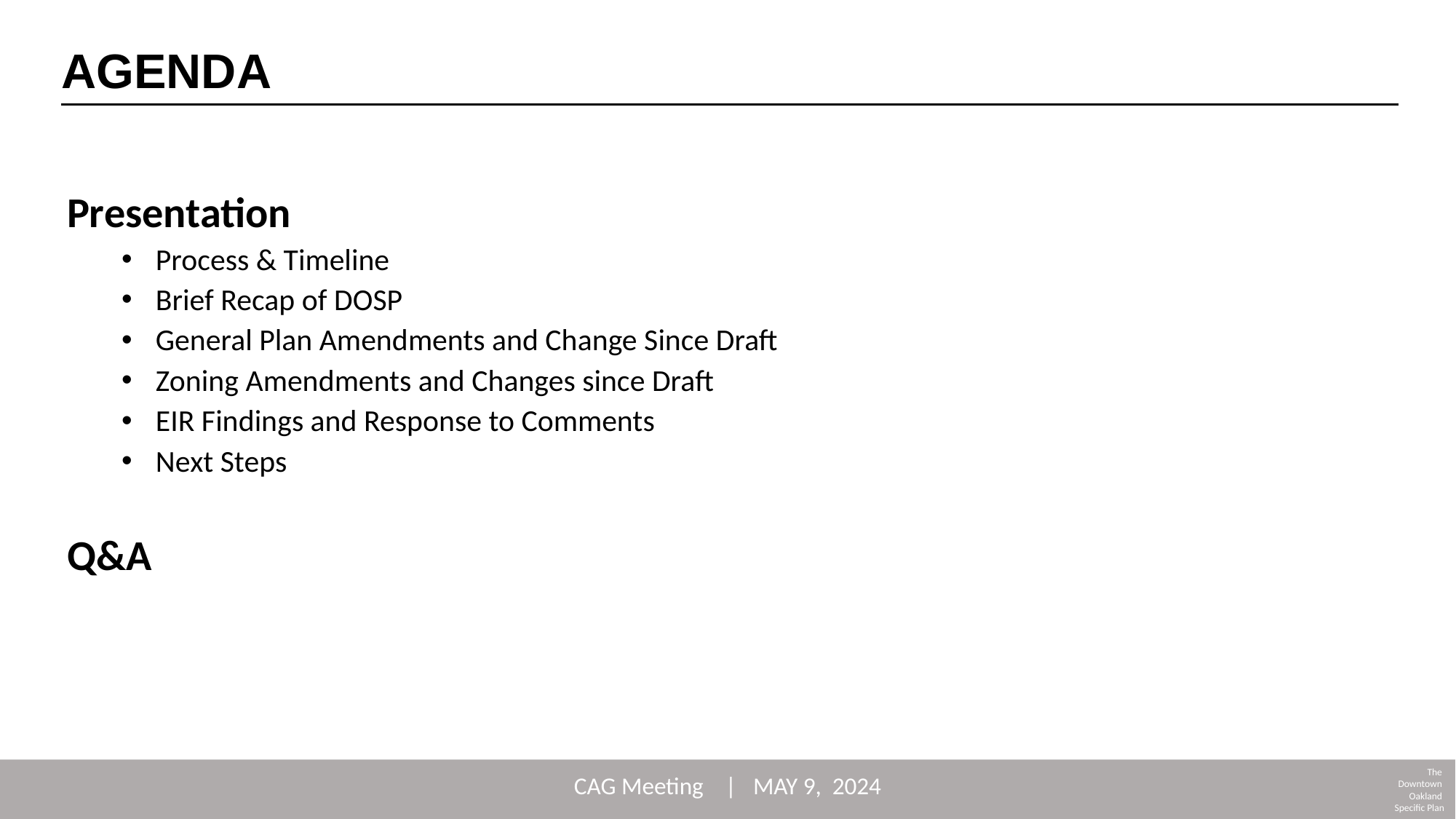

AGENDA

Presentation
Process & Timeline
Brief Recap of DOSP
General Plan Amendments and Change Since Draft
Zoning Amendments and Changes since Draft
EIR Findings and Response to Comments
Next Steps

Q&A

2

The
Downtown
Oakland
Specific Plan
CAG Meeting    |   MAY 9,  2024